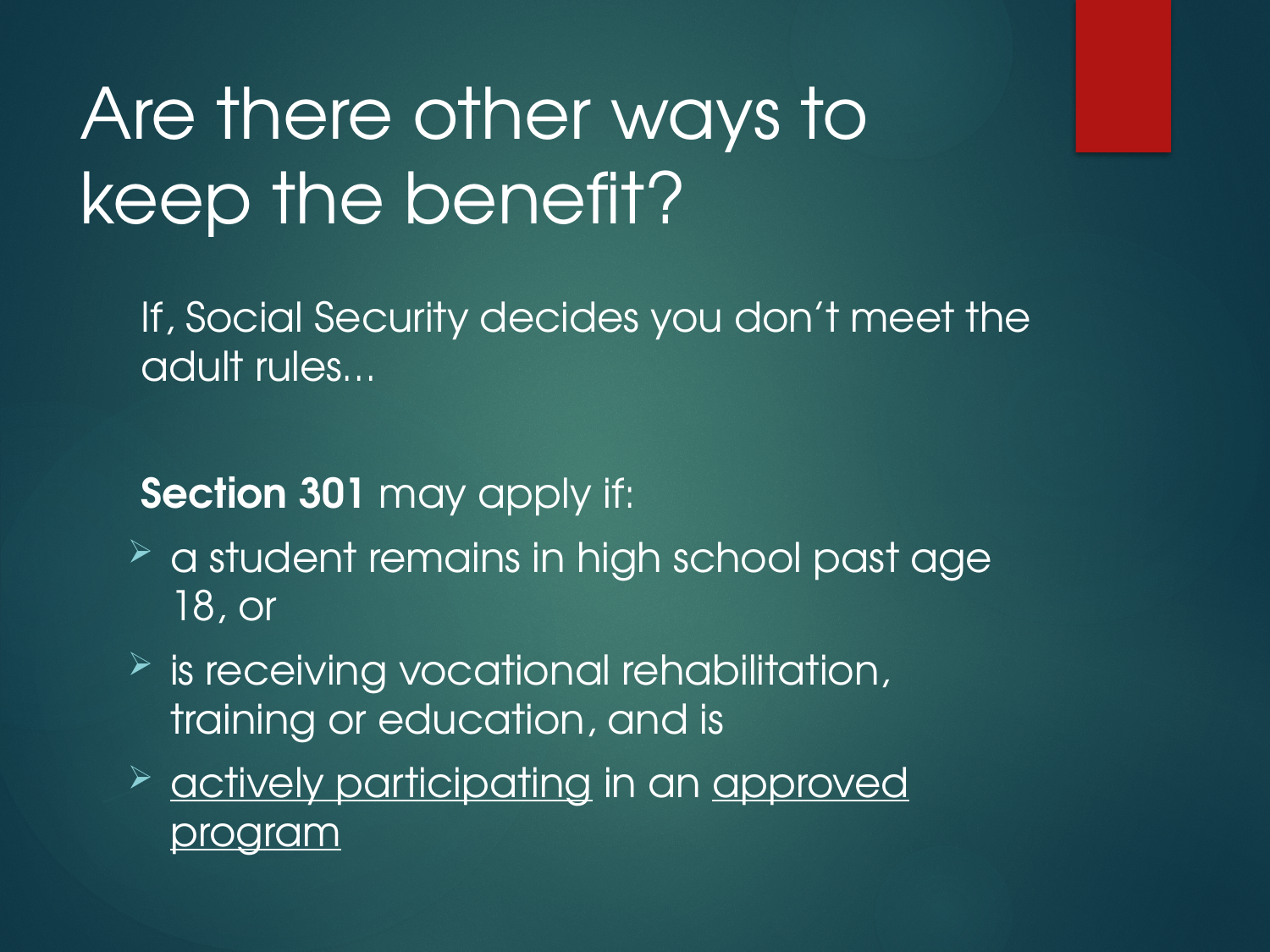

# Are there other ways to keep the benefit?
If, Social Security decides you don’t meet the adult rules…

Section 301 may apply if:
a student remains in high school past age 18, or
is receiving vocational rehabilitation, training or education, and is
actively participating in an approved program